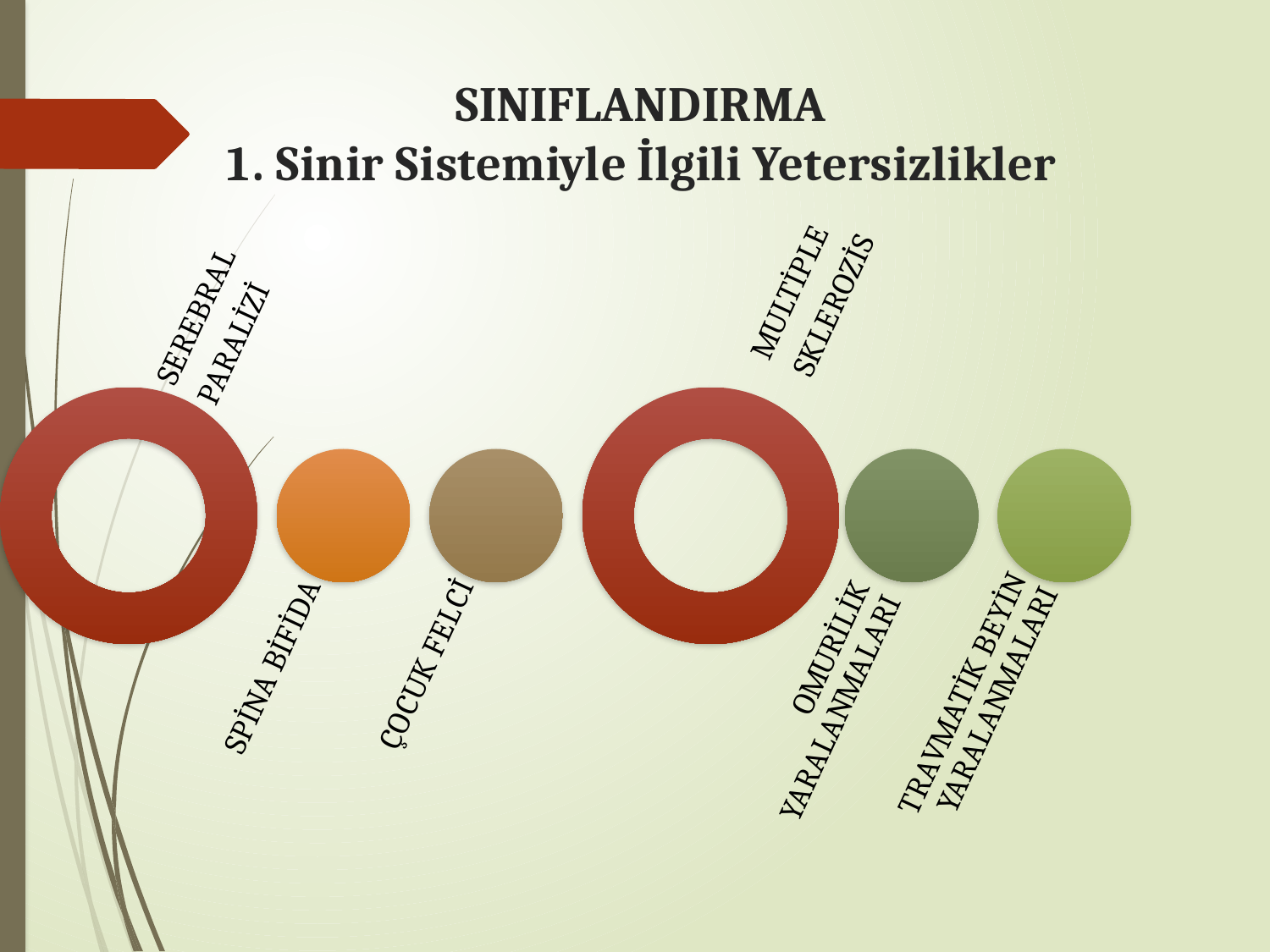

# SINIFLANDIRMA 1. Sinir Sistemiyle İlgili Yetersizlikler
SEREBRAL
PARALİZİ
SPİNA BİFİDA
ÇOCUK FELCİ
MULTİPLE
SKLEROZİS
OMURİLİK YARALANMALARI
TRAVMATİK BEYİN YARALANMALARI